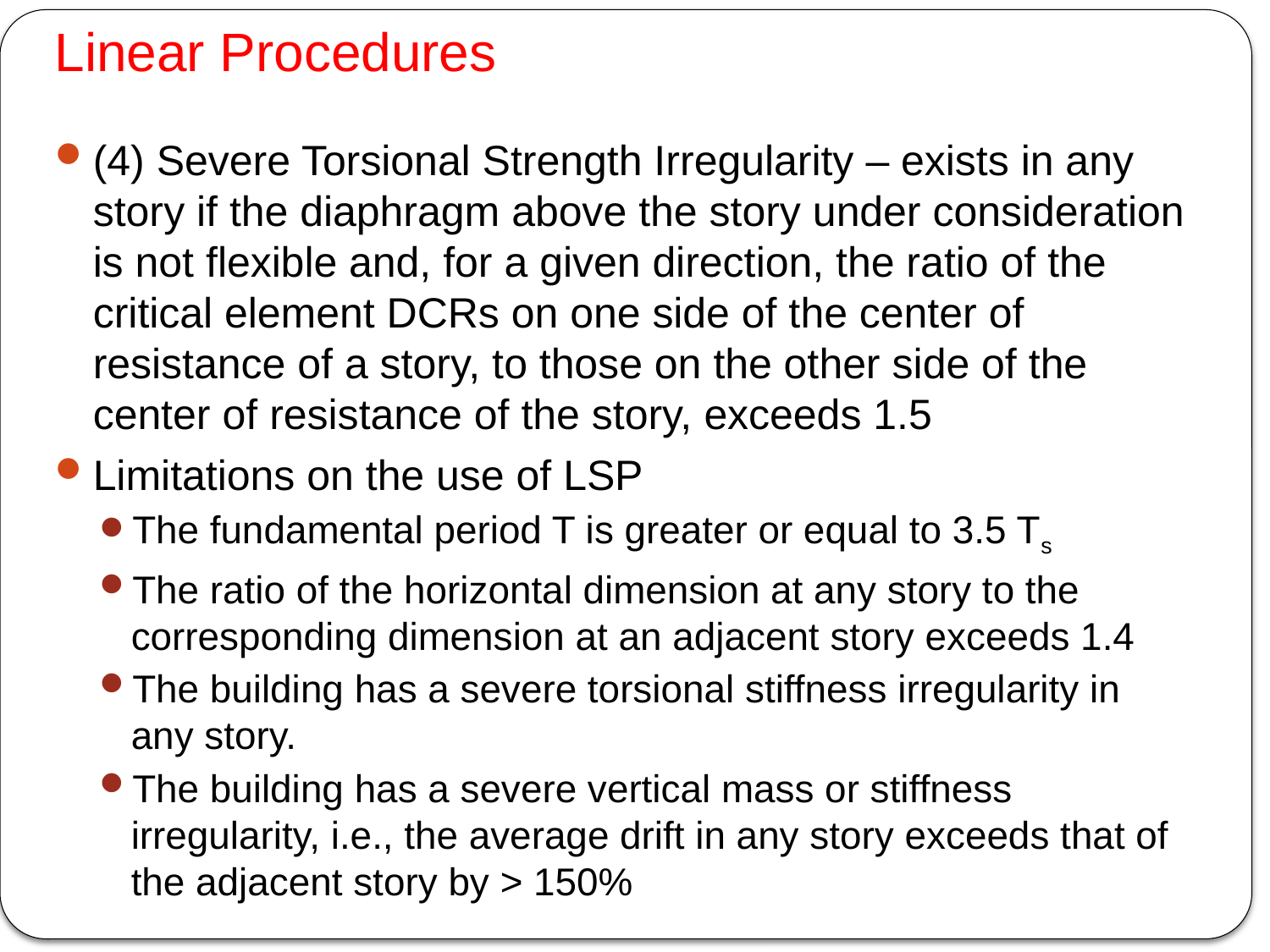

# Linear Procedures
(4) Severe Torsional Strength Irregularity – exists in any story if the diaphragm above the story under consideration is not flexible and, for a given direction, the ratio of the critical element DCRs on one side of the center of resistance of a story, to those on the other side of the center of resistance of the story, exceeds 1.5
Limitations on the use of LSP
The fundamental period T is greater or equal to 3.5 Ts
The ratio of the horizontal dimension at any story to the corresponding dimension at an adjacent story exceeds 1.4
The building has a severe torsional stiffness irregularity in any story.
The building has a severe vertical mass or stiffness irregularity, i.e., the average drift in any story exceeds that of the adjacent story by > 150%